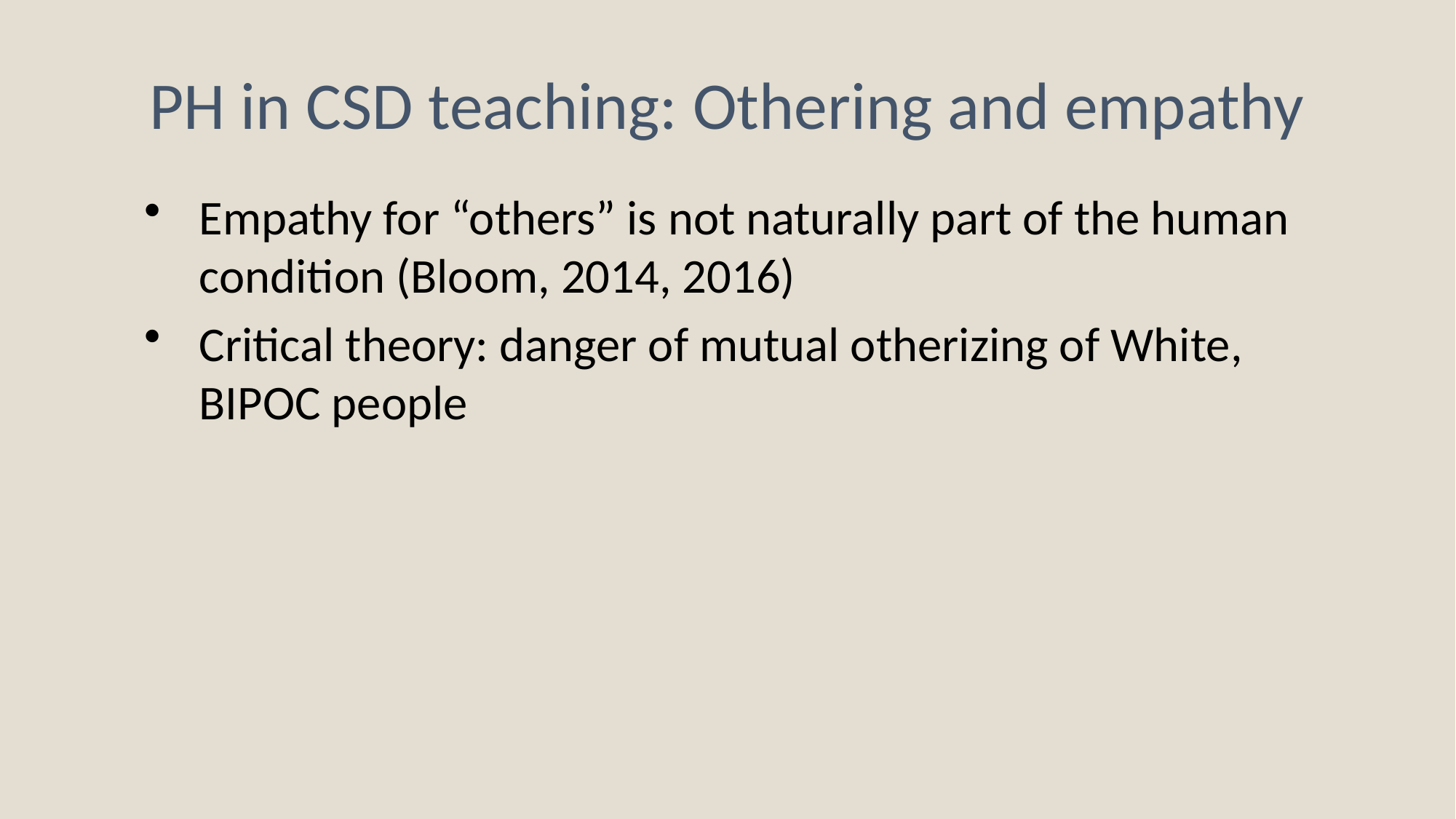

PH in CSD teaching: Othering and empathy

Empathy for “others” is not naturally part of the human condition (Bloom, 2014, 2016)
Critical theory: danger of mutual otherizing of White, BIPOC people